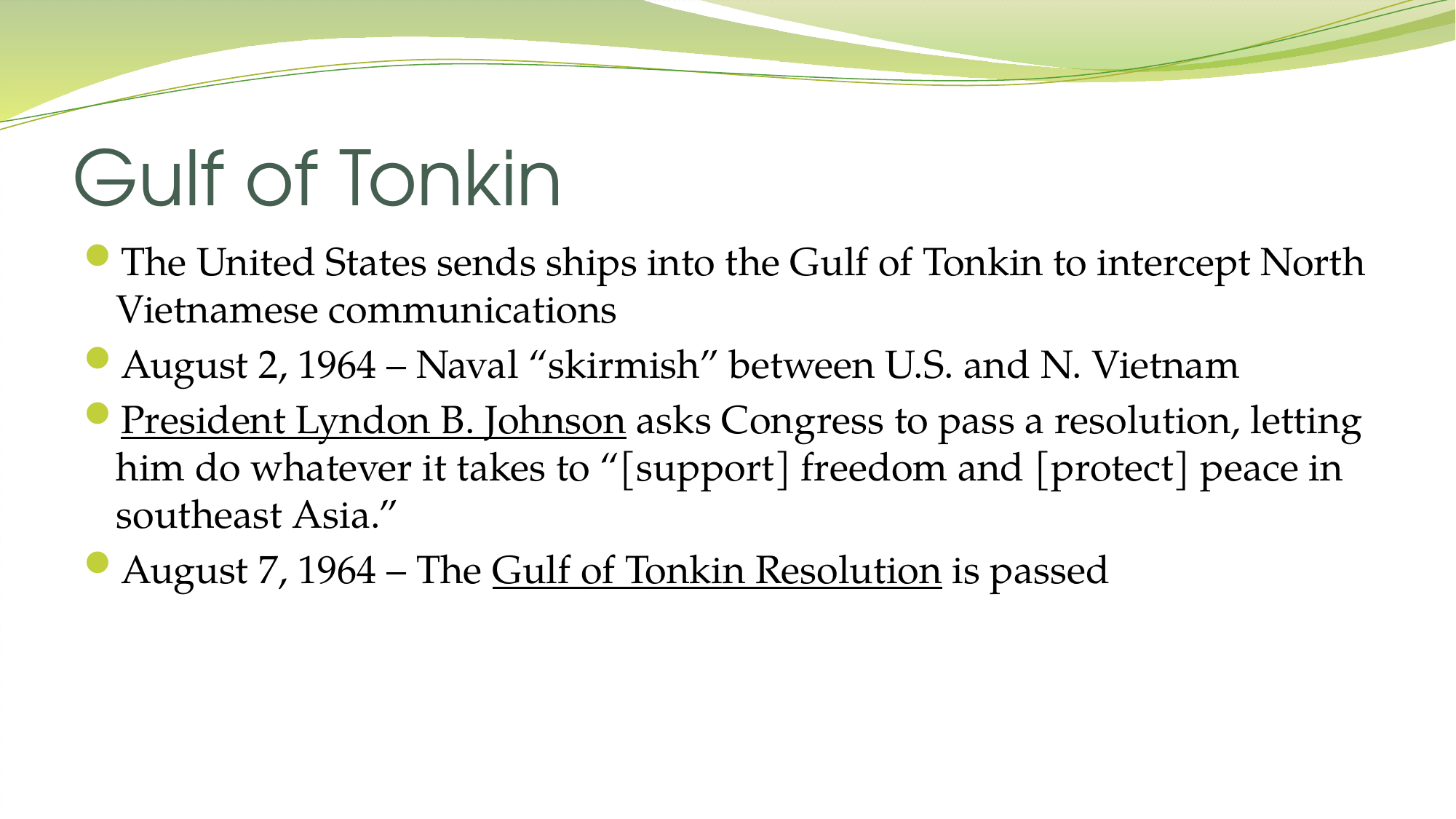

# Gulf of Tonkin
The United States sends ships into the Gulf of Tonkin to intercept North Vietnamese communications
August 2, 1964 – Naval “skirmish” between U.S. and N. Vietnam
President Lyndon B. Johnson asks Congress to pass a resolution, letting him do whatever it takes to “[support] freedom and [protect] peace in southeast Asia.”
August 7, 1964 – The Gulf of Tonkin Resolution is passed